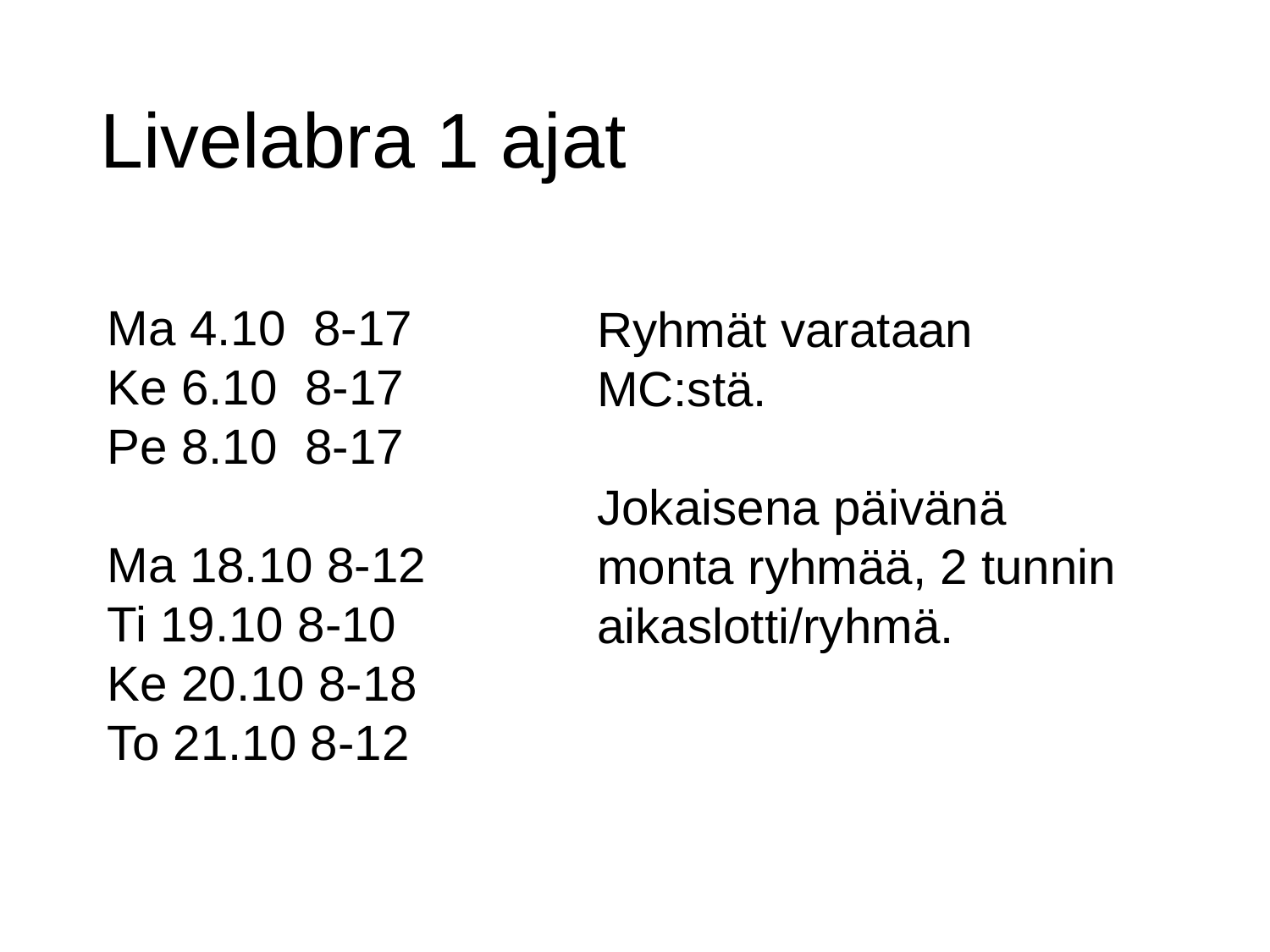

# Livelabra 1 ajat
Ma 4.10  8-17 
Ke 6.10  8-17 
Pe 8.10  8-17

Ma 18.10 8-12
Ti 19.10 8-10
Ke 20.10 8-18
To 21.10 8-12
Ryhmät varataan MC:stä.

Jokaisena päivänä monta ryhmää, 2 tunnin aikaslotti/ryhmä.